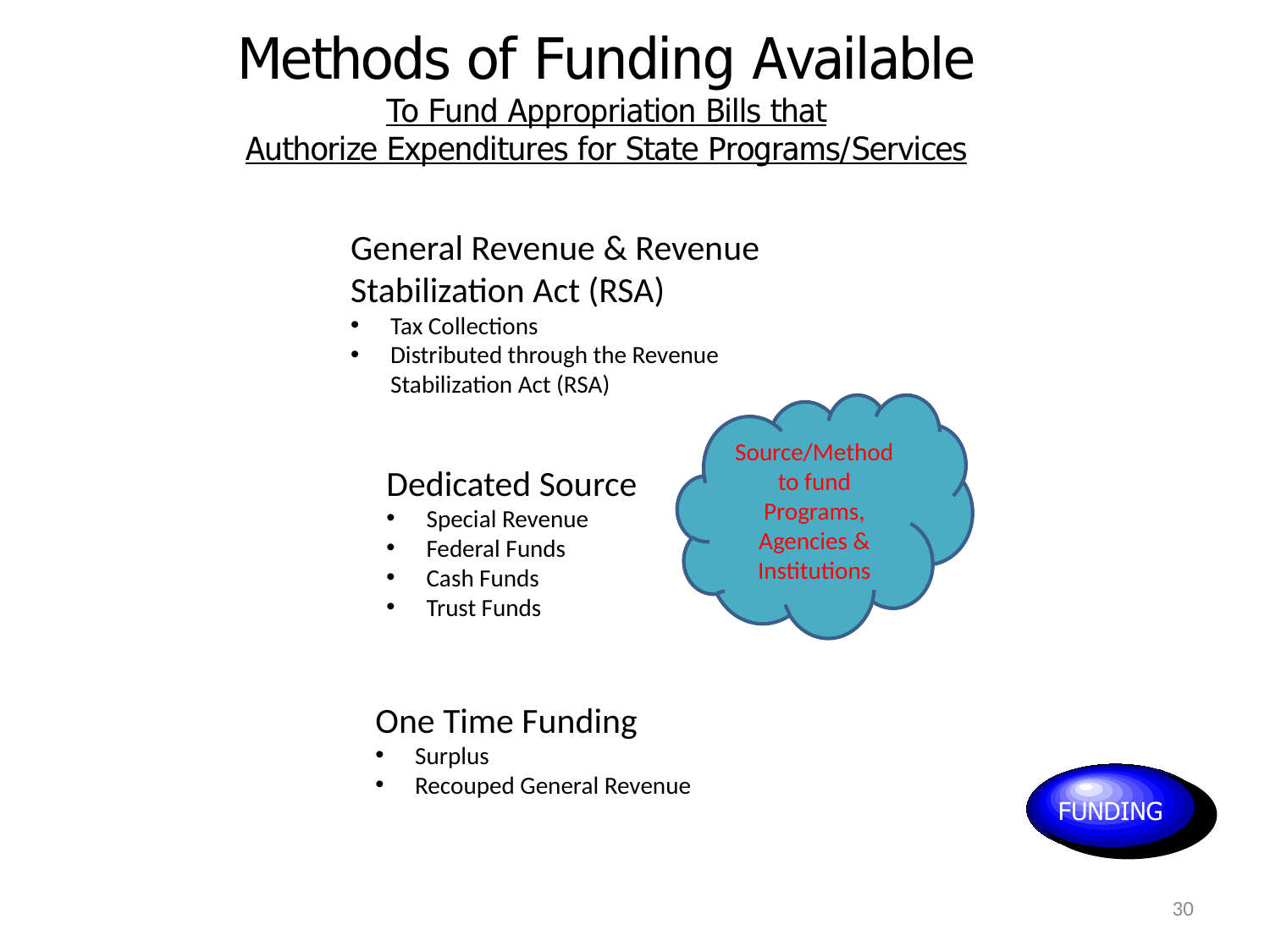

Methods of Funding Available
To Fund Appropriation Bills that
Authorize Expenditures for State Programs/Services
General Revenue & Revenue Stabilization Act (RSA)
Tax Collections
Distributed through the Revenue Stabilization Act (RSA)
Source/Method to fund Programs, Agencies & Institutions
Dedicated Source
Special Revenue
Federal Funds
Cash Funds
Trust Funds
One Time Funding
Surplus
Recouped General Revenue

       FUNDING

30